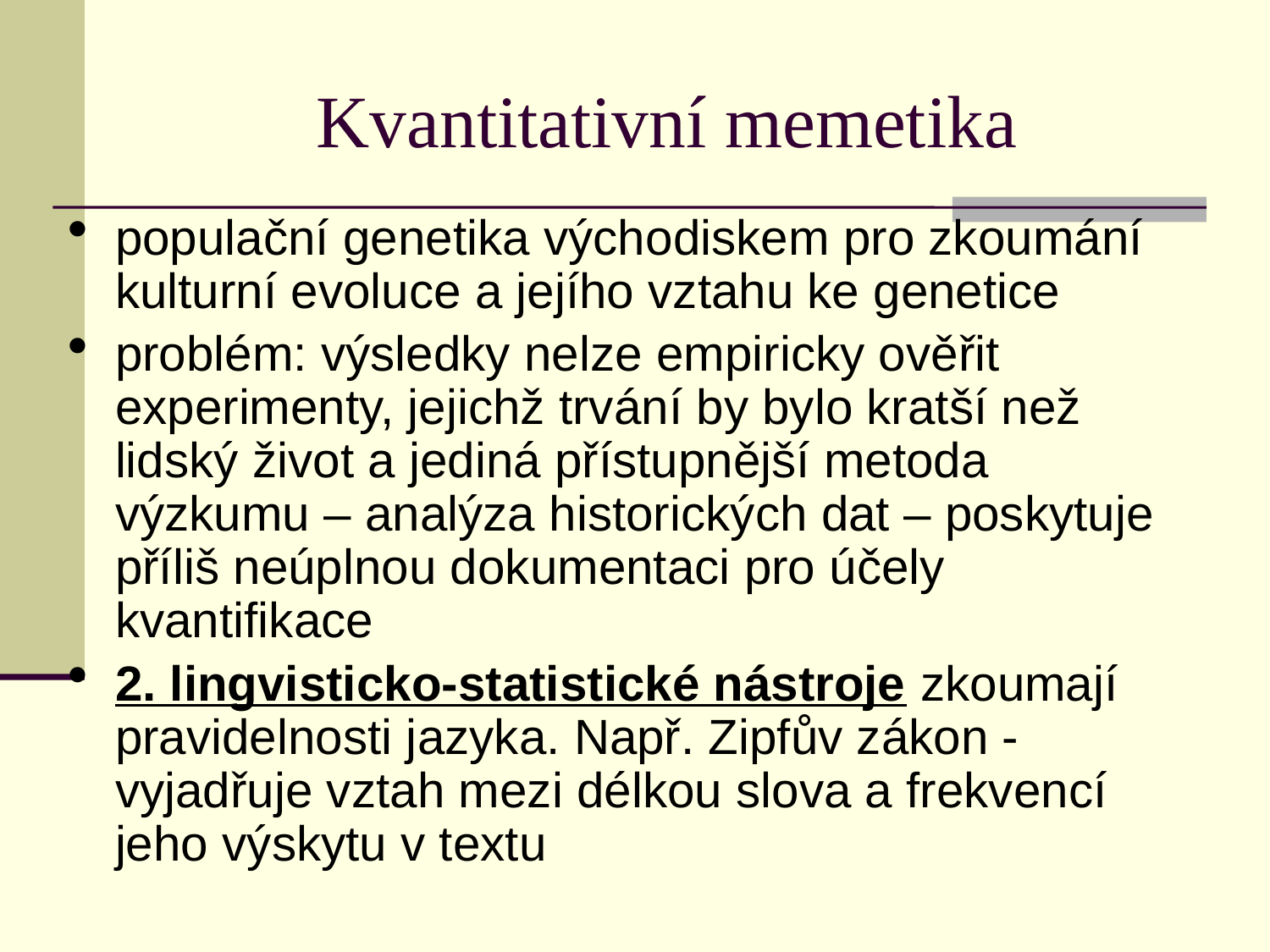

# Kvantitativní memetika
populační genetika východiskem pro zkoumání kulturní evoluce a jejího vztahu ke genetice
problém: výsledky nelze empiricky ověřit experimenty, jejichž trvání by bylo kratší než lidský život a jediná přístupnější metoda výzkumu – analýza historických dat – poskytuje příliš neúplnou dokumentaci pro účely kvantifikace
2. lingvisticko-statistické nástroje zkoumají pravidelnosti jazyka. Např. Zipfův zákon - vyjadřuje vztah mezi délkou slova a frekvencí jeho výskytu v textu